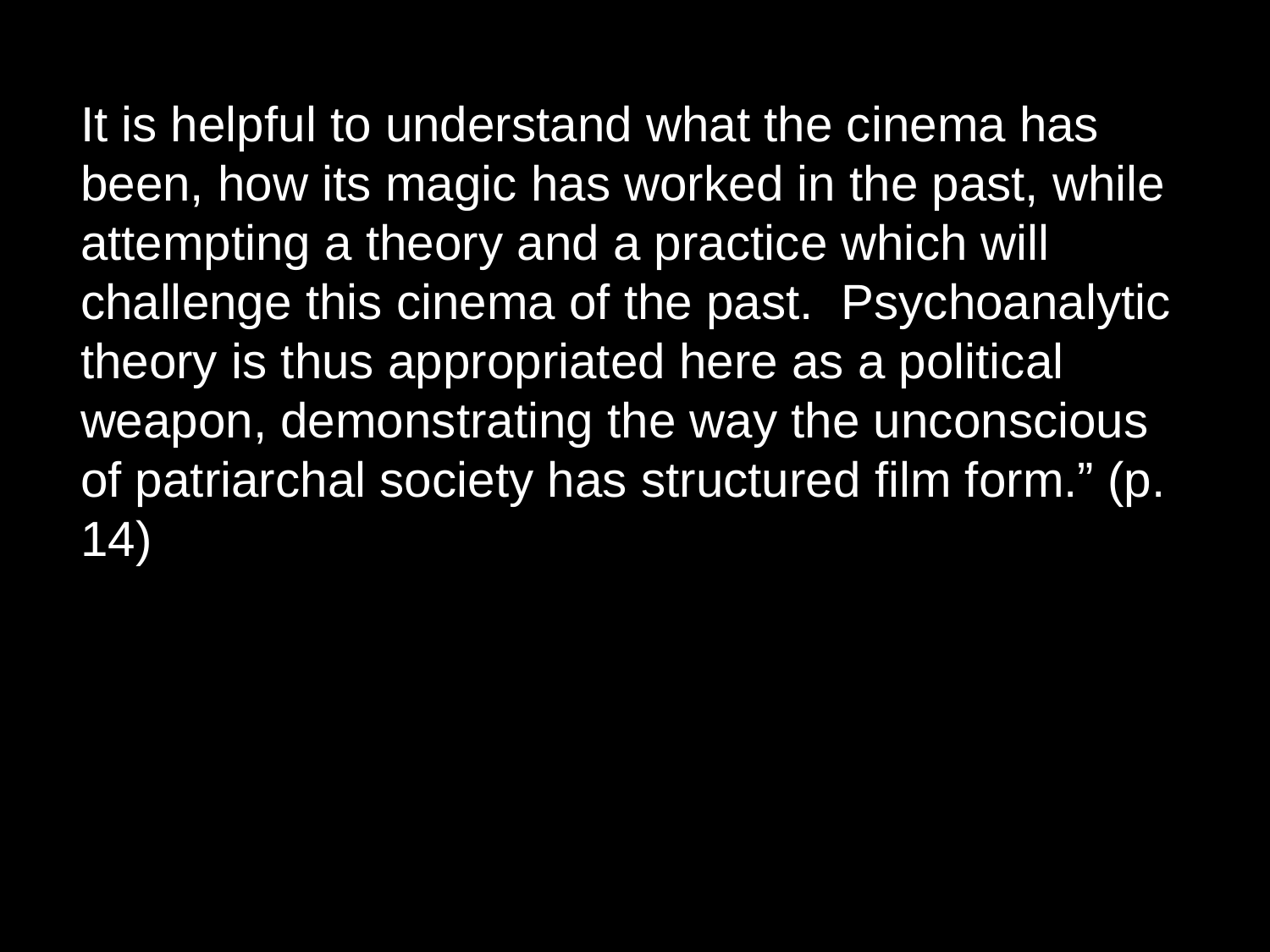

It is helpful to understand what the cinema has been, how its magic has worked in the past, while attempting a theory and a practice which will challenge this cinema of the past.  Psychoanalytic theory is thus appropriated here as a political weapon, demonstrating the way the unconscious of patriarchal society has structured film form.” (p. 14)